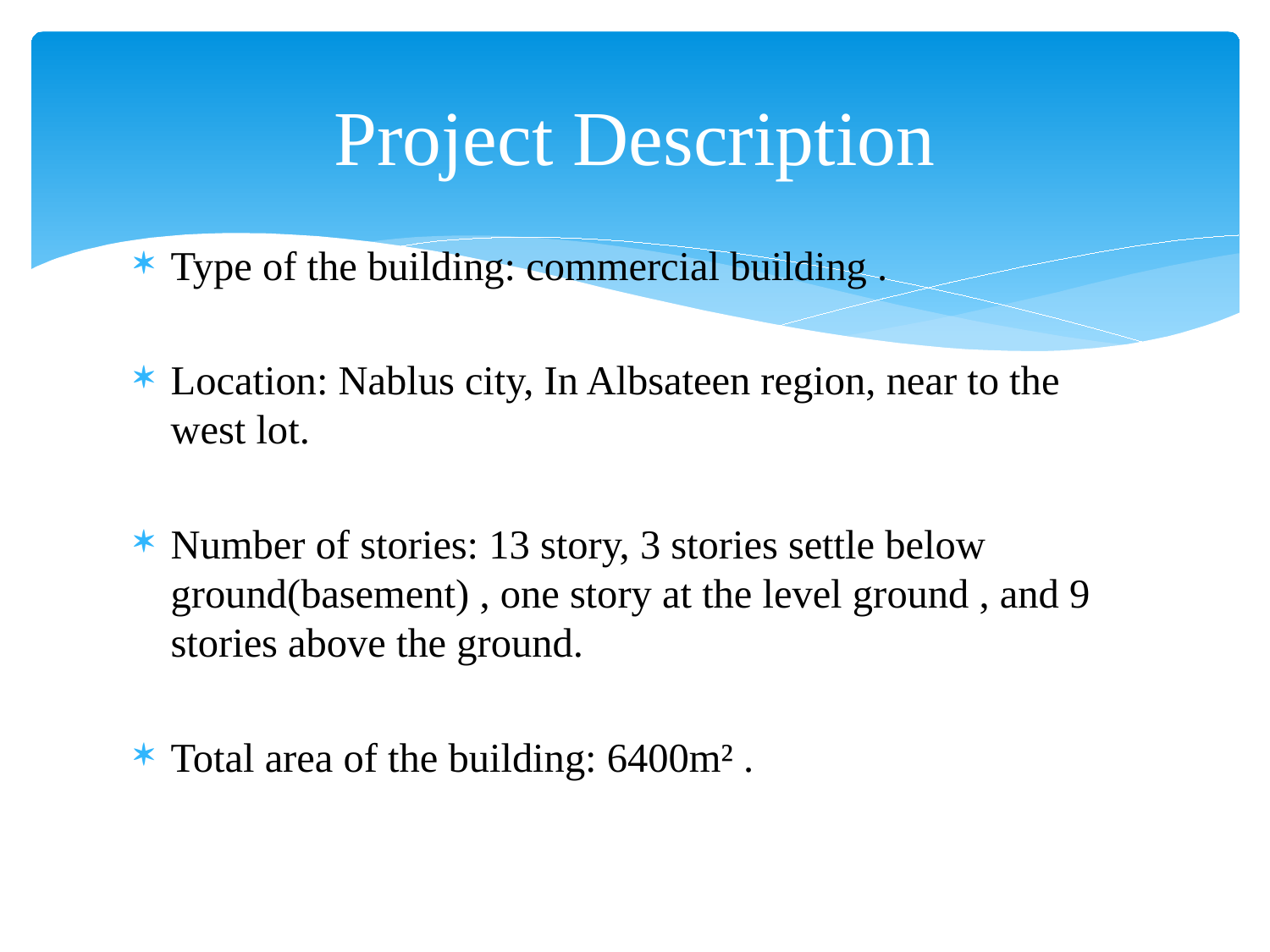

# Project Description
Type of the building: commercial building .

Location: Nablus city, In Albsateen region, near to the west lot.

Number of stories: 13 story, 3 stories settle below ground(basement) , one story at the level ground , and 9 stories above the ground.

Total area of the building: 6400m² .